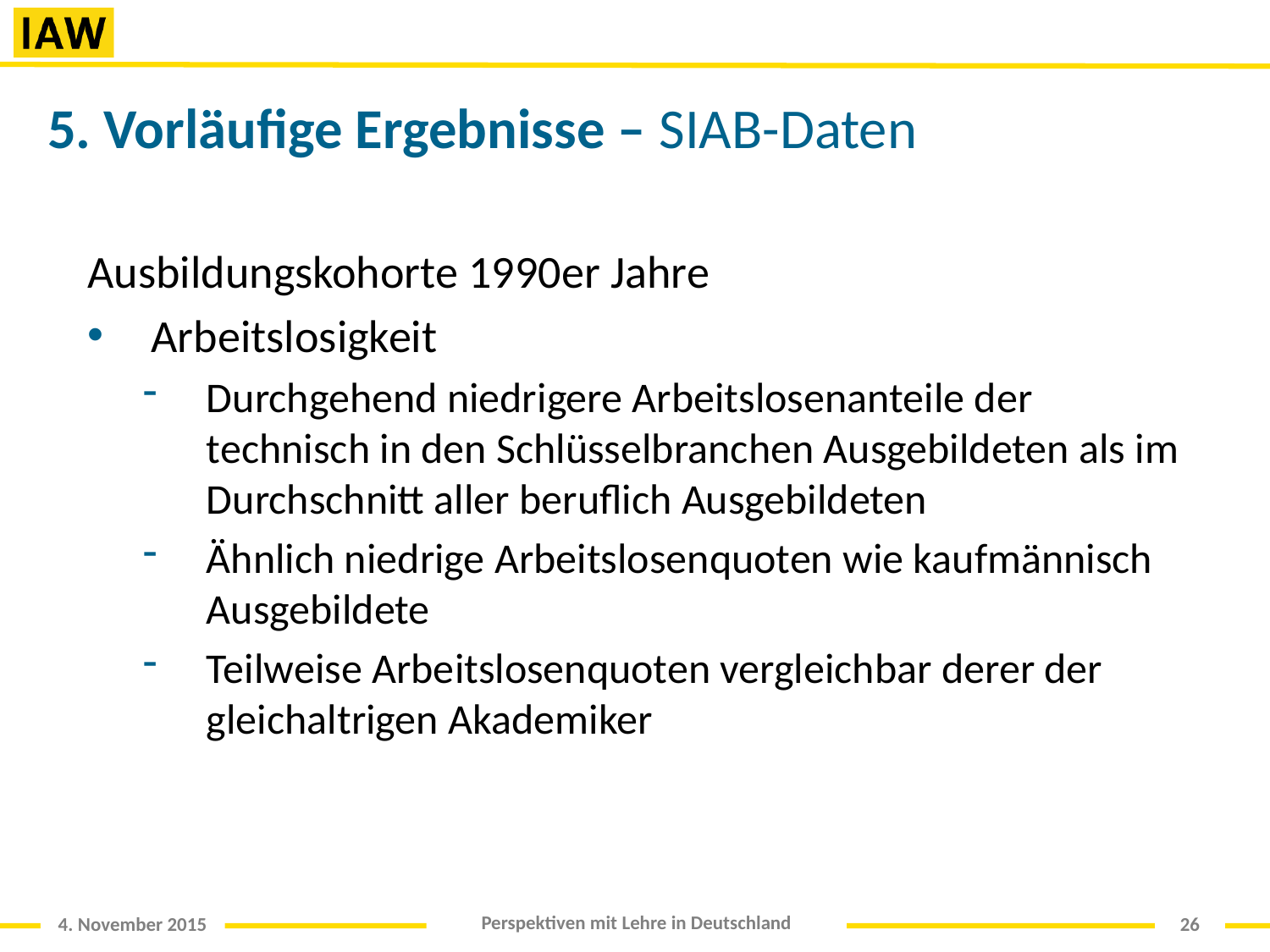

# 5. Vorläufige Ergebnisse – SIAB-Daten
Ausbildungskohorte 1990er Jahre
Arbeitslosigkeit
Durchgehend niedrigere Arbeitslosenanteile der technisch in den Schlüsselbranchen Ausgebildeten als im Durchschnitt aller beruflich Ausgebildeten
Ähnlich niedrige Arbeitslosenquoten wie kaufmännisch Ausgebildete
Teilweise Arbeitslosenquoten vergleichbar derer der gleichaltrigen Akademiker
26